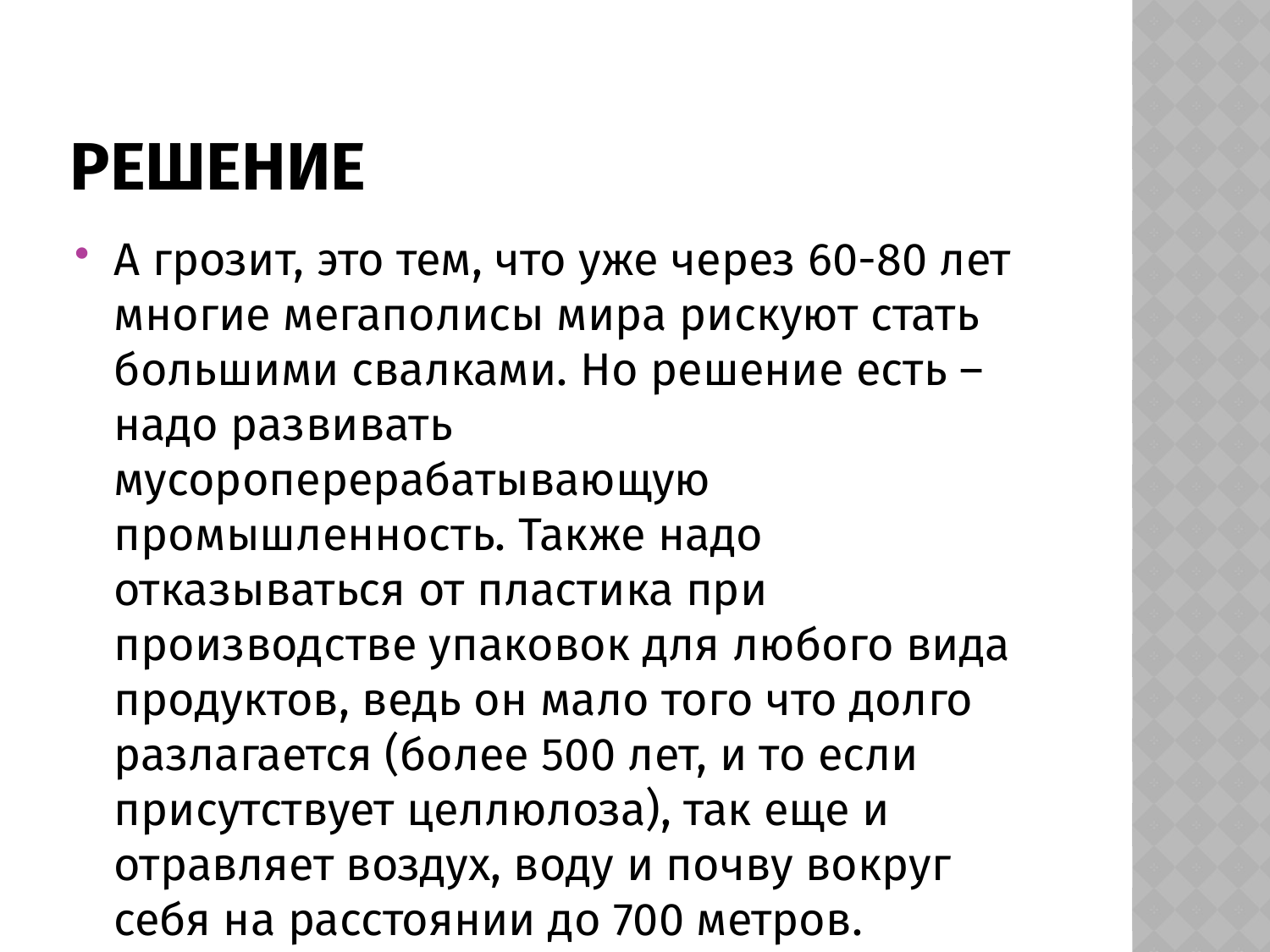

# Решение
А грозит, это тем, что уже через 60-80 лет многие мегаполисы мира рискуют стать большими свалками. Но решение есть – надо развивать мусороперерабатывающую промышленность. Также надо отказываться от пластика при производстве упаковок для любого вида продуктов, ведь он мало того что долго разлагается (более 500 лет, и то если присутствует целлюлоза), так еще и отравляет воздух, воду и почву вокруг себя на расстоянии до 700 метров.